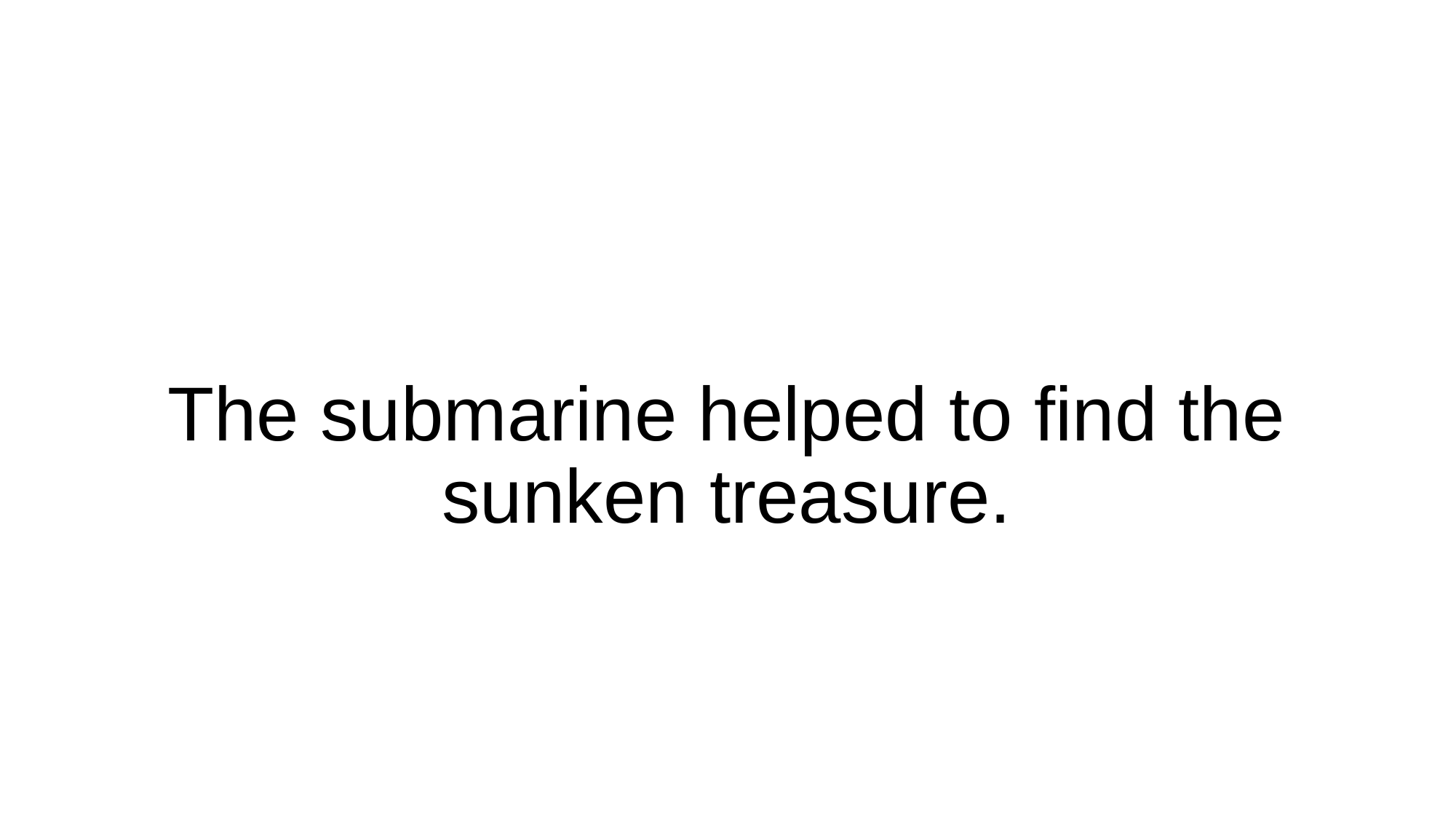

# The submarine helped to find the sunken treasure.